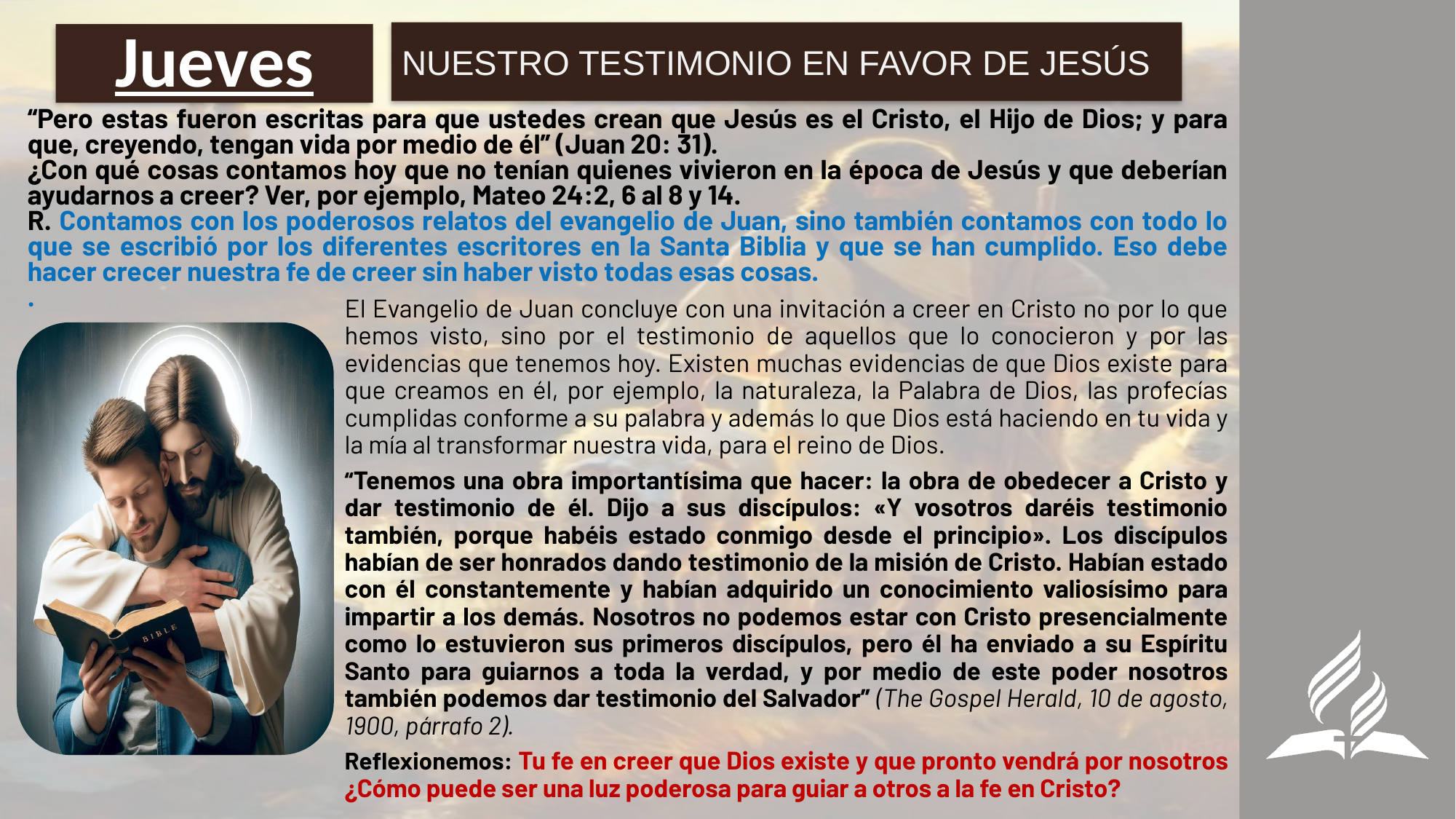

NUESTRO TESTIMONIO EN FAVOR DE JESÚS
# Jueves
“Pero estas fueron escritas para que ustedes crean que Jesús es el Cristo, el Hijo de Dios; y para que, creyendo, tengan vida por medio de él” (Juan 20: 31).
¿Con qué cosas contamos hoy que no tenían quienes vivieron en la época de Jesús y que deberían ayudarnos a creer? Ver, por ejemplo, Mateo 24:2, 6 al 8 y 14.
R. Contamos con los poderosos relatos del evangelio de Juan, sino también contamos con todo lo que se escribió por los diferentes escritores en la Santa Biblia y que se han cumplido. Eso debe hacer crecer nuestra fe de creer sin haber visto todas esas cosas.
.
El Evangelio de Juan concluye con una invitación a creer en Cristo no por lo que hemos visto, sino por el testimonio de aquellos que lo conocieron y por las evidencias que tenemos hoy. Existen muchas evidencias de que Dios existe para que creamos en él, por ejemplo, la naturaleza, la Palabra de Dios, las profecías cumplidas conforme a su palabra y además lo que Dios está haciendo en tu vida y la mía al transformar nuestra vida, para el reino de Dios.
“Tenemos una obra importantísima que hacer: la obra de obedecer a Cristo y dar testimonio de él. Dijo a sus discípulos: «Y vosotros daréis testimonio también, porque habéis estado conmigo desde el principio». Los discípulos habían de ser honrados dando testimonio de la misión de Cristo. Habían estado con él constantemente y habían adquirido un conocimiento valiosísimo para impartir a los demás. Nosotros no podemos estar con Cristo presencialmente como lo estuvieron sus primeros discípulos, pero él ha enviado a su Espíritu Santo para guiarnos a toda la verdad, y por medio de este poder nosotros también podemos dar testimonio del Salvador” (The Gospel Herald, 10 de agosto, 1900, párrafo 2).
Reflexionemos: Tu fe en creer que Dios existe y que pronto vendrá por nosotros ¿Cómo puede ser una luz poderosa para guiar a otros a la fe en Cristo?